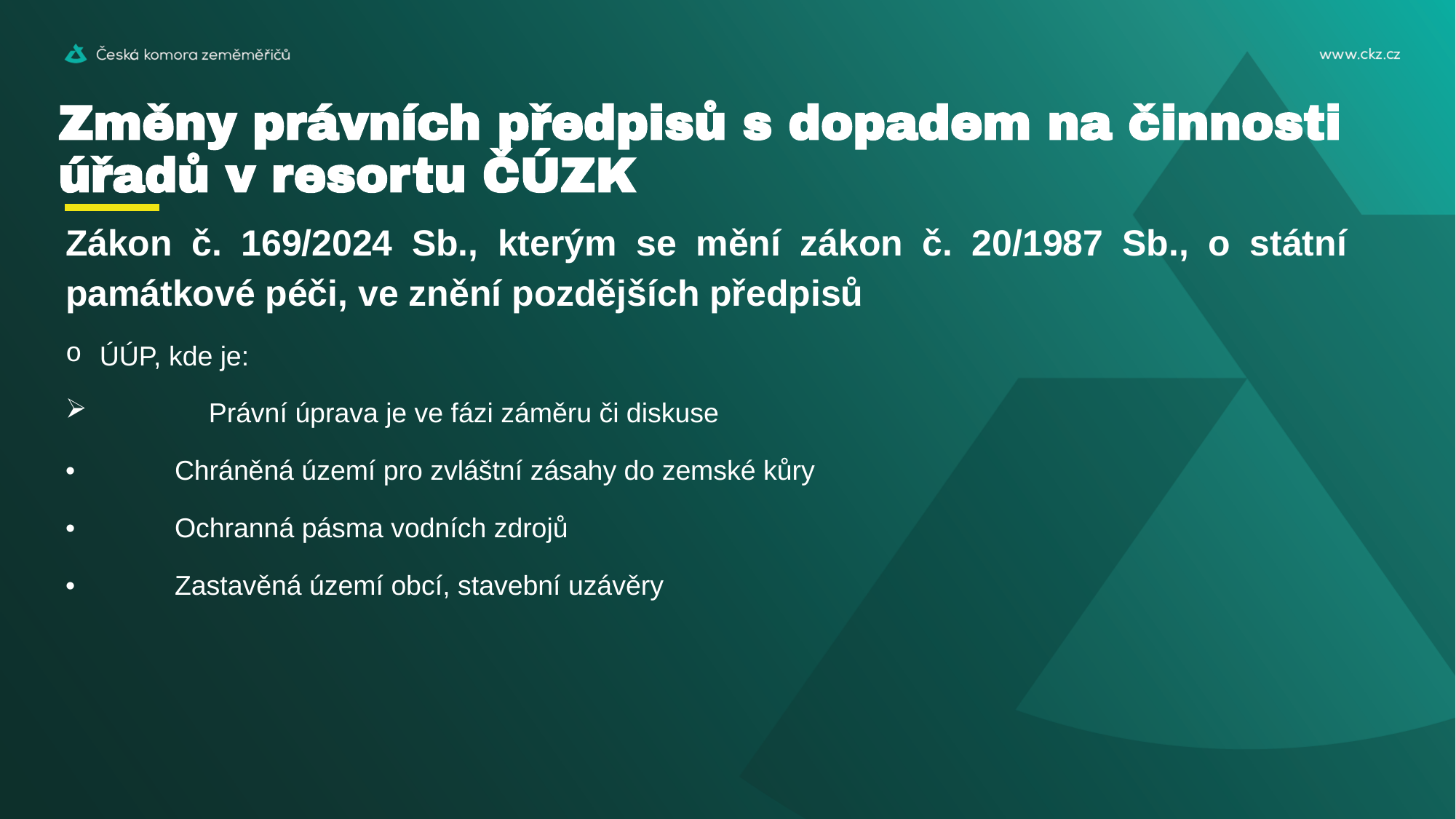

# Změny právních předpisů s dopadem na činnosti úřadů v resortu ČÚZK
Zákon č. 169/2024 Sb., kterým se mění zákon č. 20/1987 Sb., o státní památkové péči, ve znění pozdějších předpisů
ÚÚP, kde je:
	Právní úprava je ve fázi záměru či diskuse
•	Chráněná území pro zvláštní zásahy do zemské kůry
•	Ochranná pásma vodních zdrojů
•	Zastavěná území obcí, stavební uzávěry